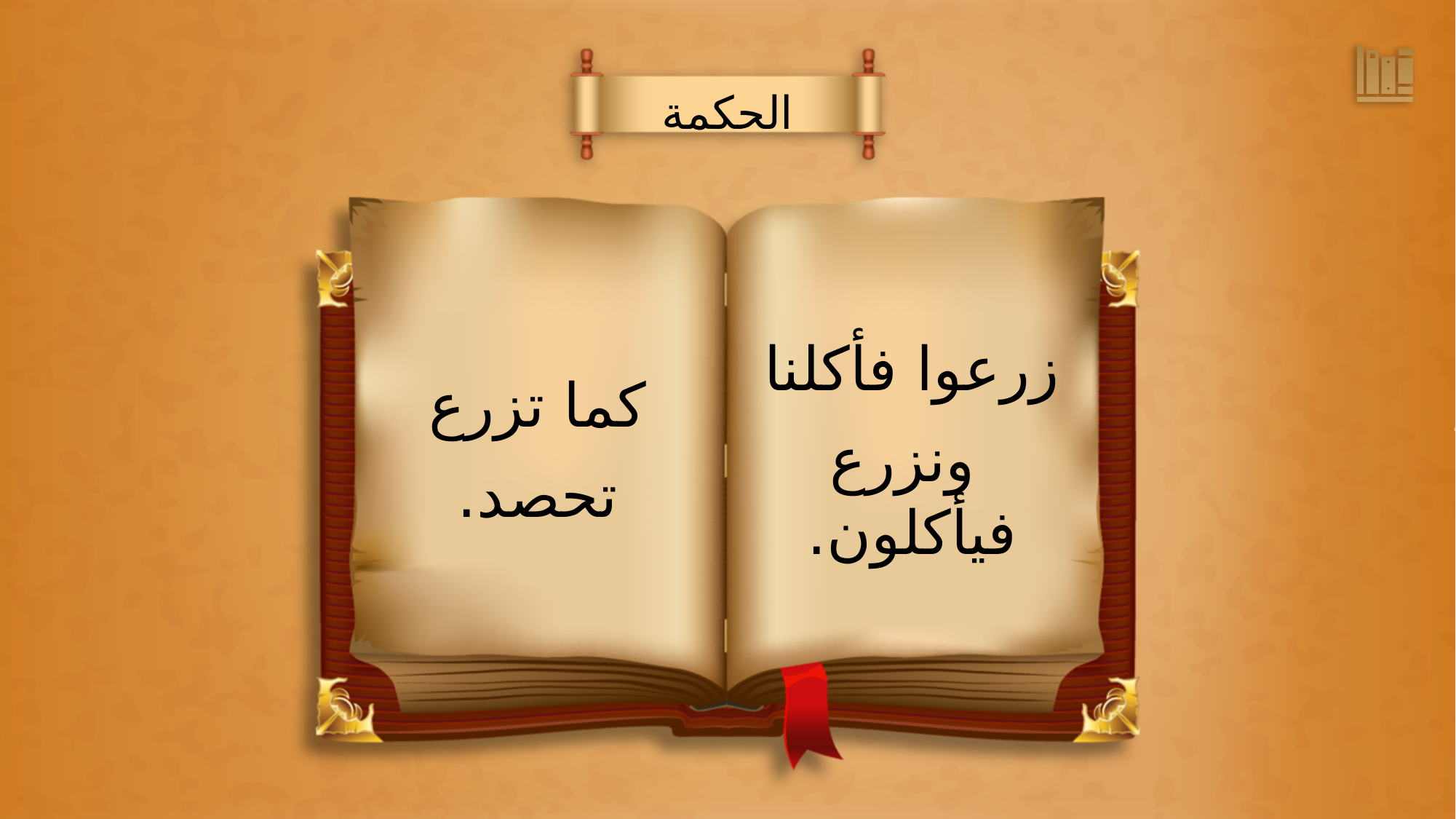

الحكمة
زرعوا فأكلنا
 ونزرع فيأكلون.
كما تزرع
تحصد.